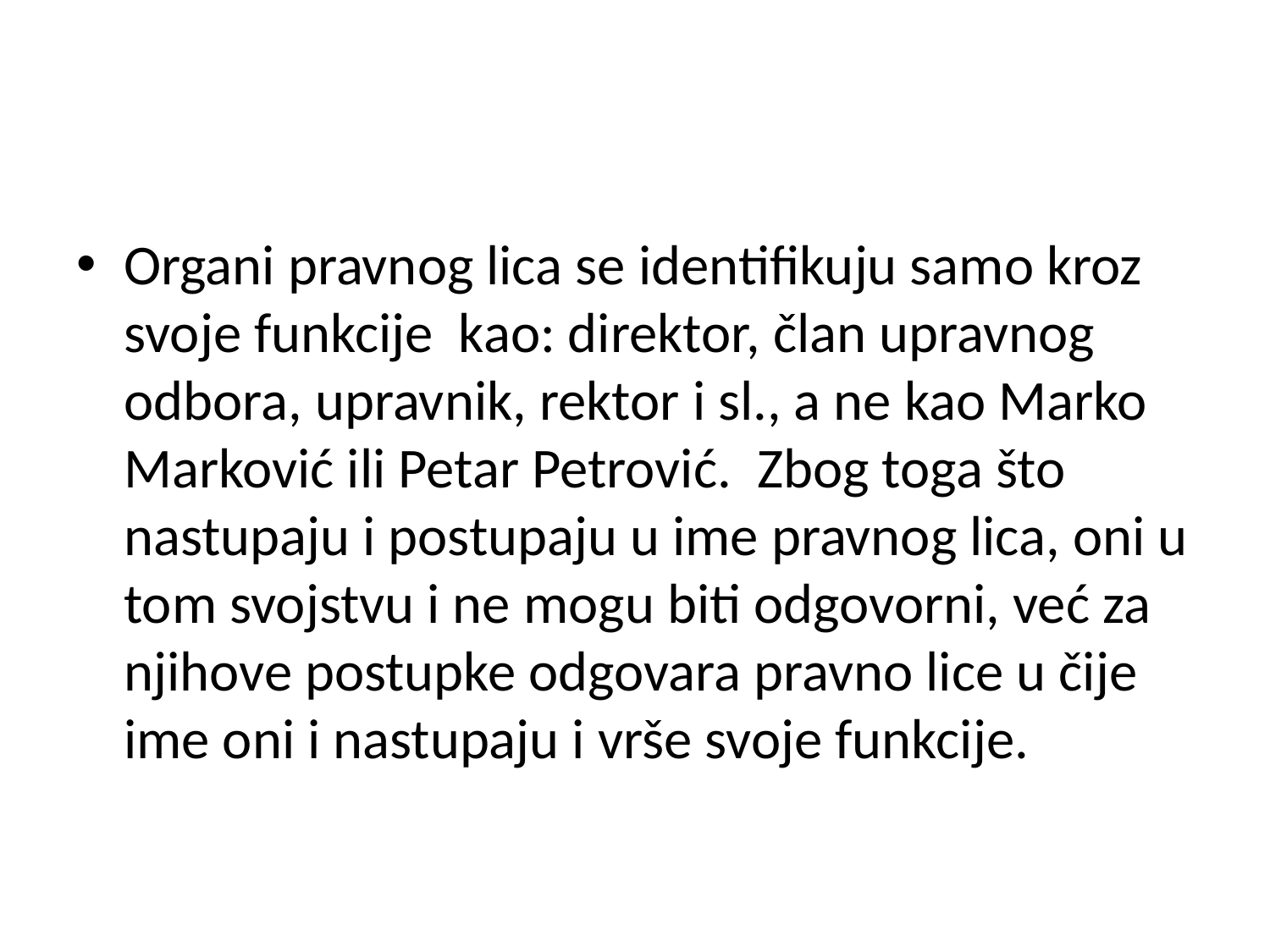

#
Organi pravnog lica se identifikuju samo kroz svoje funkcije  kao: direktor, član upravnog odbora, upravnik, rektor i sl., a ne kao Marko Marković ili Petar Petrović.  Zbog toga što nastupaju i postupaju u ime pravnog lica, oni u tom svojstvu i ne mogu biti odgovorni, već za njihove postupke odgovara pravno lice u čije ime oni i nastupaju i vrše svoje funkcije.